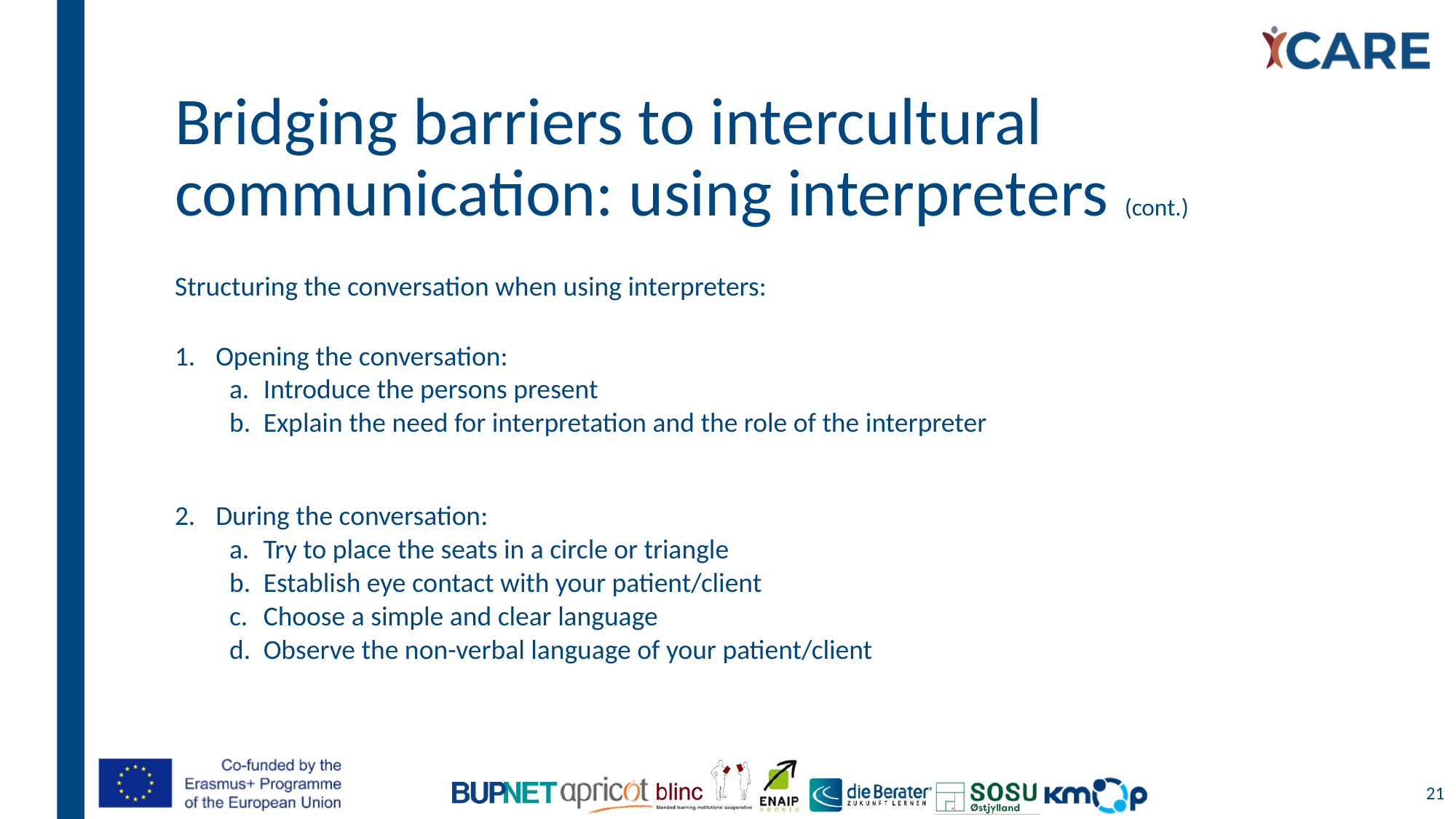

# Bridging barriers to intercultural communication: using interpreters (cont.)
Structuring the conversation when using interpreters:

Opening the conversation:
Introduce the persons present
Explain the need for interpretation and the role of the interpreter

During the conversation:
Try to place the seats in a circle or triangle
Establish eye contact with your patient/client
Choose a simple and clear language
Observe the non-verbal language of your patient/client

21